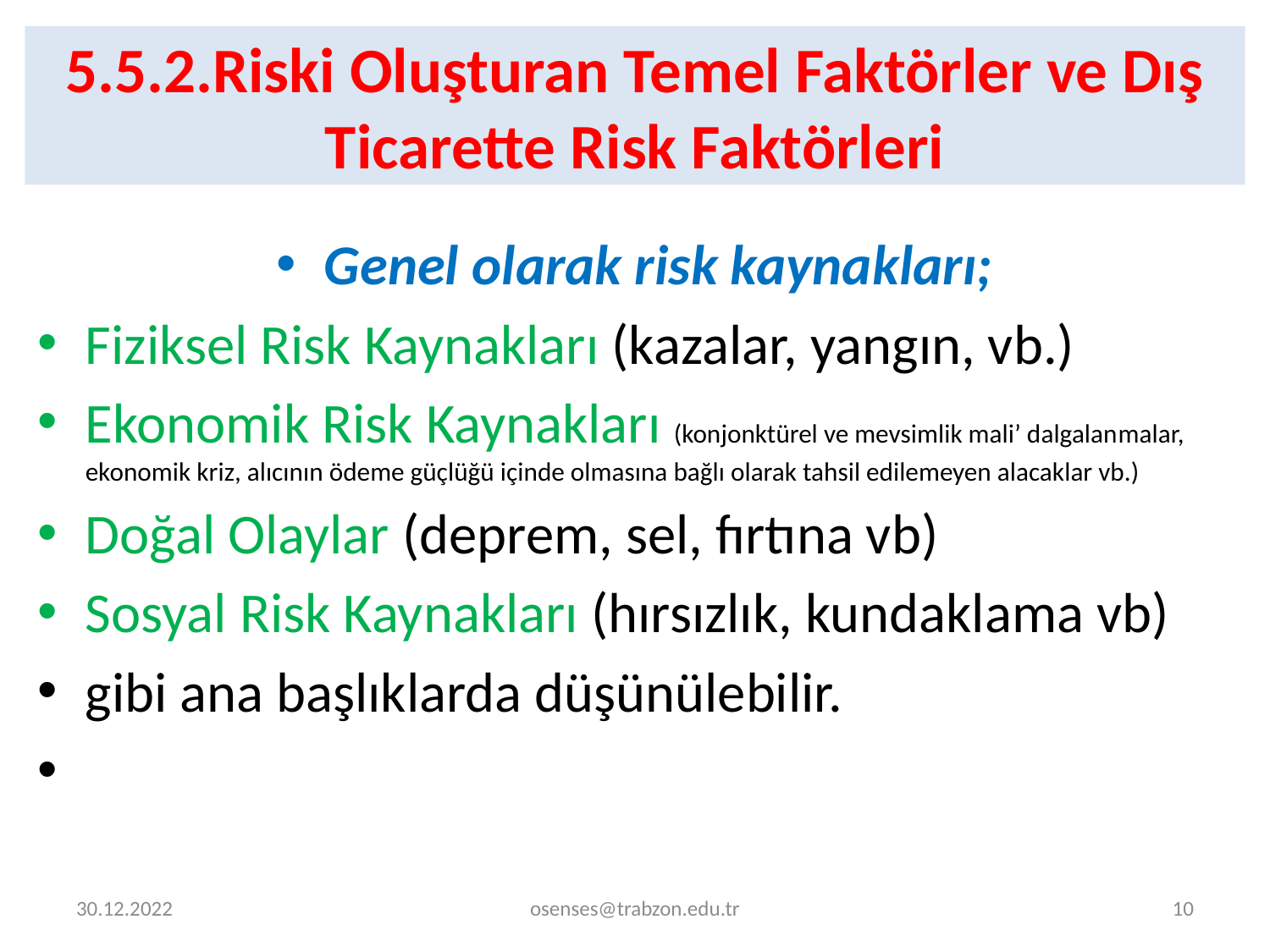

# 5.5.2.Riski Oluşturan Temel Faktörler ve Dış Ticarette Risk Faktörleri
Genel olarak risk kaynakları;
Fiziksel Risk Kaynakları (kazalar, yangın, vb.)
Ekonomik Risk Kaynakları (konjonktürel ve mevsimlik mali’ dalgalan­malar, ekonomik kriz, alıcının ödeme güçlüğü içinde olmasına bağlı olarak tahsil edilemeyen alacaklar vb.)
Doğal Olaylar (deprem, sel, fırtına vb)
Sosyal Risk Kaynakları (hırsızlık, kundaklama vb)
gibi ana başlıklarda düşünülebilir.

30.12.2022
osenses@trabzon.edu.tr
10